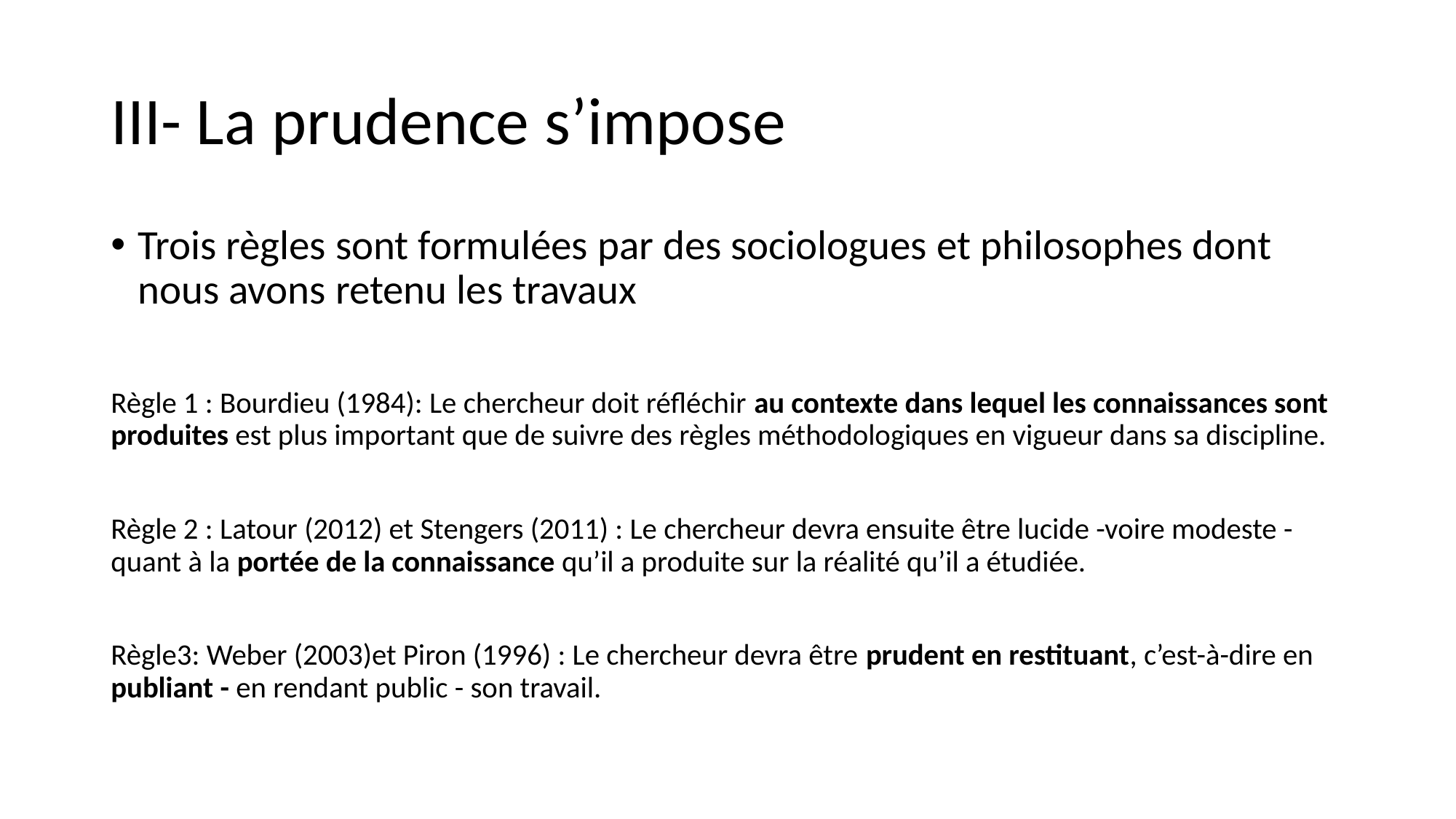

# III- La prudence s’impose
Trois règles sont formulées par des sociologues et philosophes dont nous avons retenu les travaux

Règle 1 : Bourdieu (1984): Le chercheur doit réfléchir au contexte dans lequel les connaissances sont produites est plus important que de suivre des règles méthodologiques en vigueur dans sa discipline.

Règle 2 : Latour (2012) et Stengers (2011) : Le chercheur devra ensuite être lucide -voire modeste - quant à la portée de la connaissance qu’il a produite sur la réalité qu’il a étudiée.

Règle3: Weber (2003)et Piron (1996) : Le chercheur devra être prudent en restituant, c’est-à-dire en publiant - en rendant public - son travail.